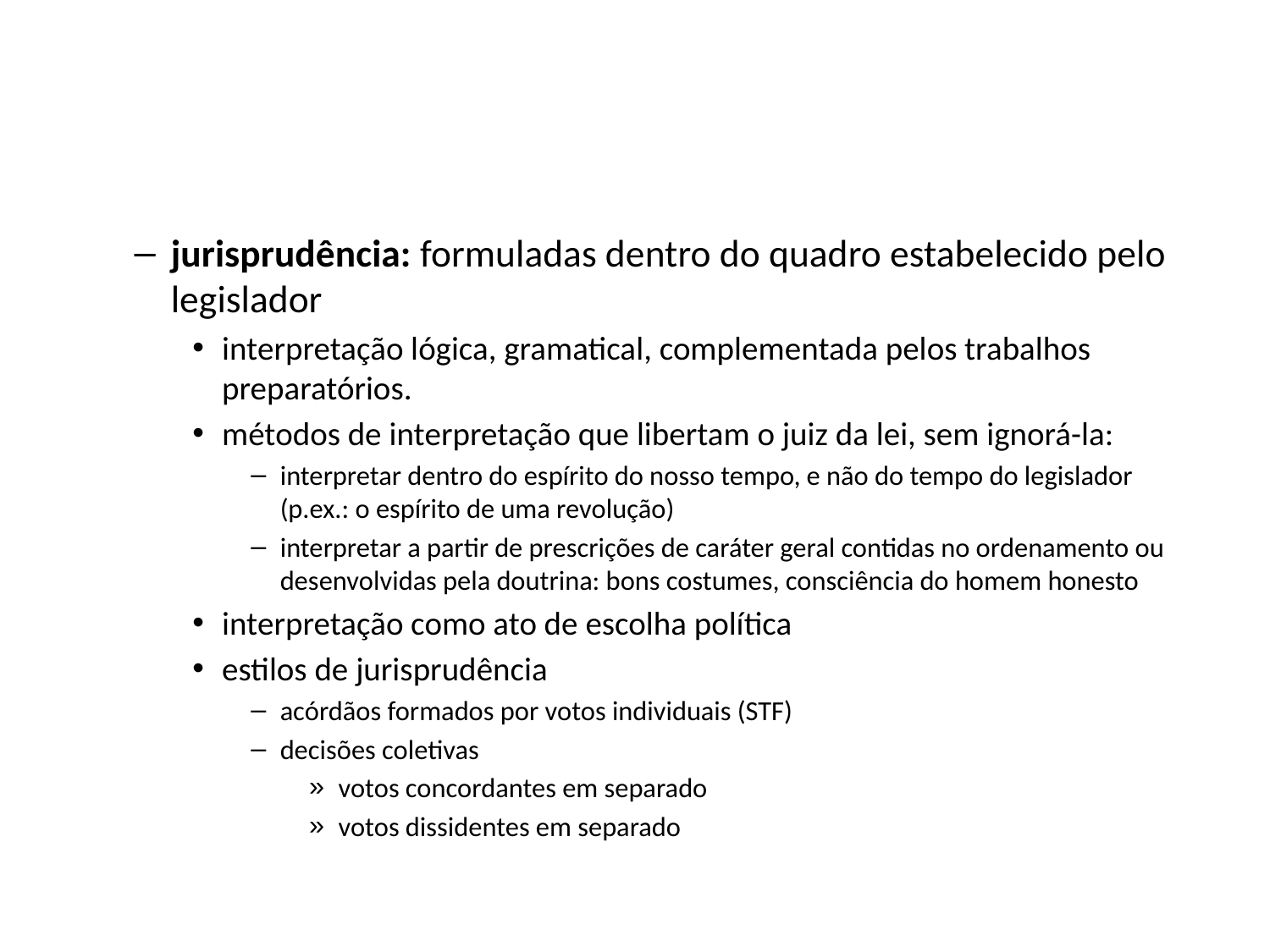

#
jurisprudência: formuladas dentro do quadro estabelecido pelo legislador
interpretação lógica, gramatical, complementada pelos trabalhos preparatórios.
métodos de interpretação que libertam o juiz da lei, sem ignorá-la:
interpretar dentro do espírito do nosso tempo, e não do tempo do legislador (p.ex.: o espírito de uma revolução)
interpretar a partir de prescrições de caráter geral contidas no ordenamento ou desenvolvidas pela doutrina: bons costumes, consciência do homem honesto
interpretação como ato de escolha política
estilos de jurisprudência
acórdãos formados por votos individuais (STF)
decisões coletivas
votos concordantes em separado
votos dissidentes em separado